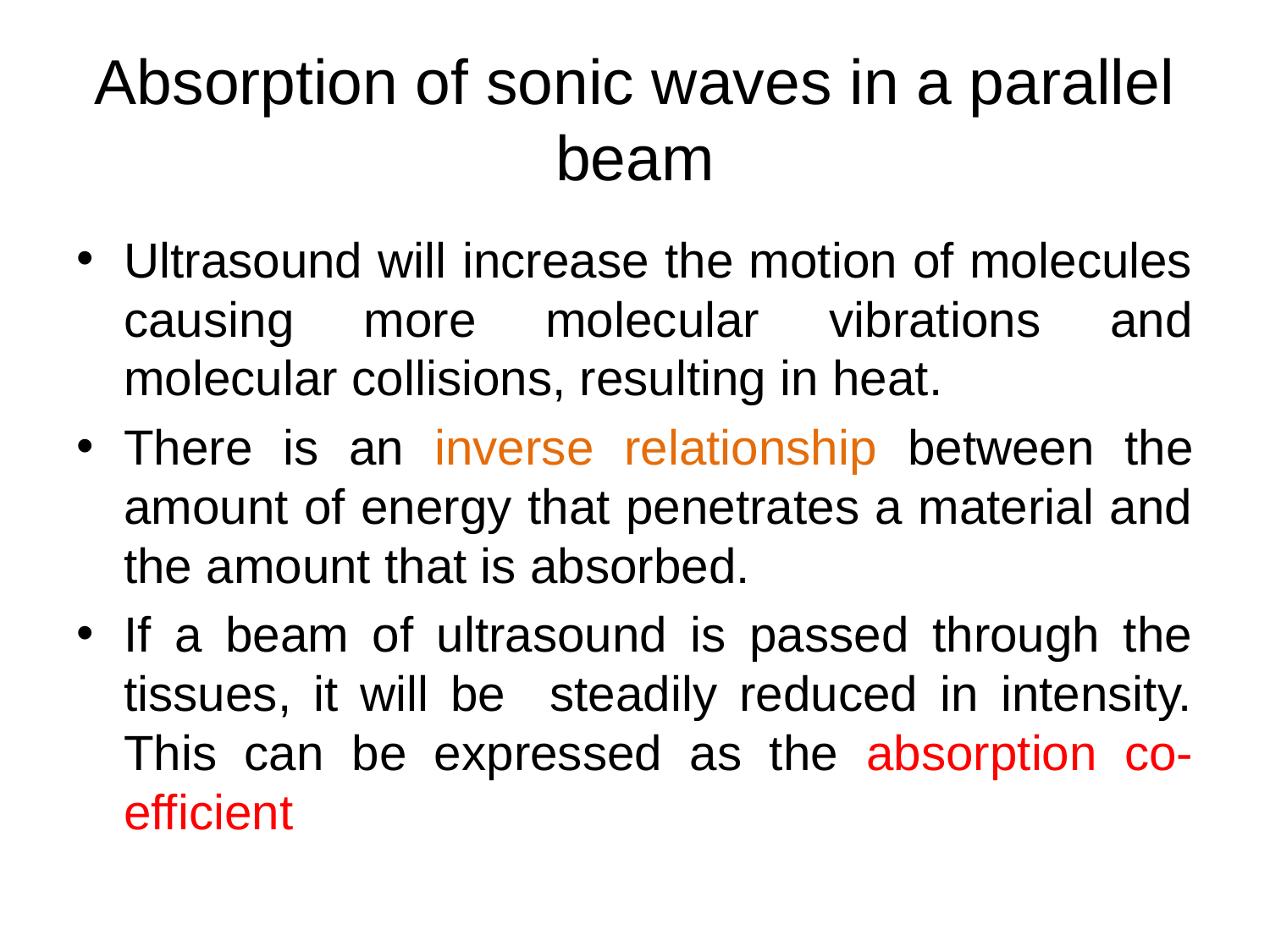

# Absorption of sonic waves in a parallel beam
Ultrasound will increase the motion of molecules causing more molecular vibrations and molecular collisions, resulting in heat.
There is an inverse relationship between the amount of energy that penetrates a material and the amount that is absorbed.
If a beam of ultrasound is passed through the tissues, it will be  steadily reduced in intensity. This can be expressed as the absorption co-efficient